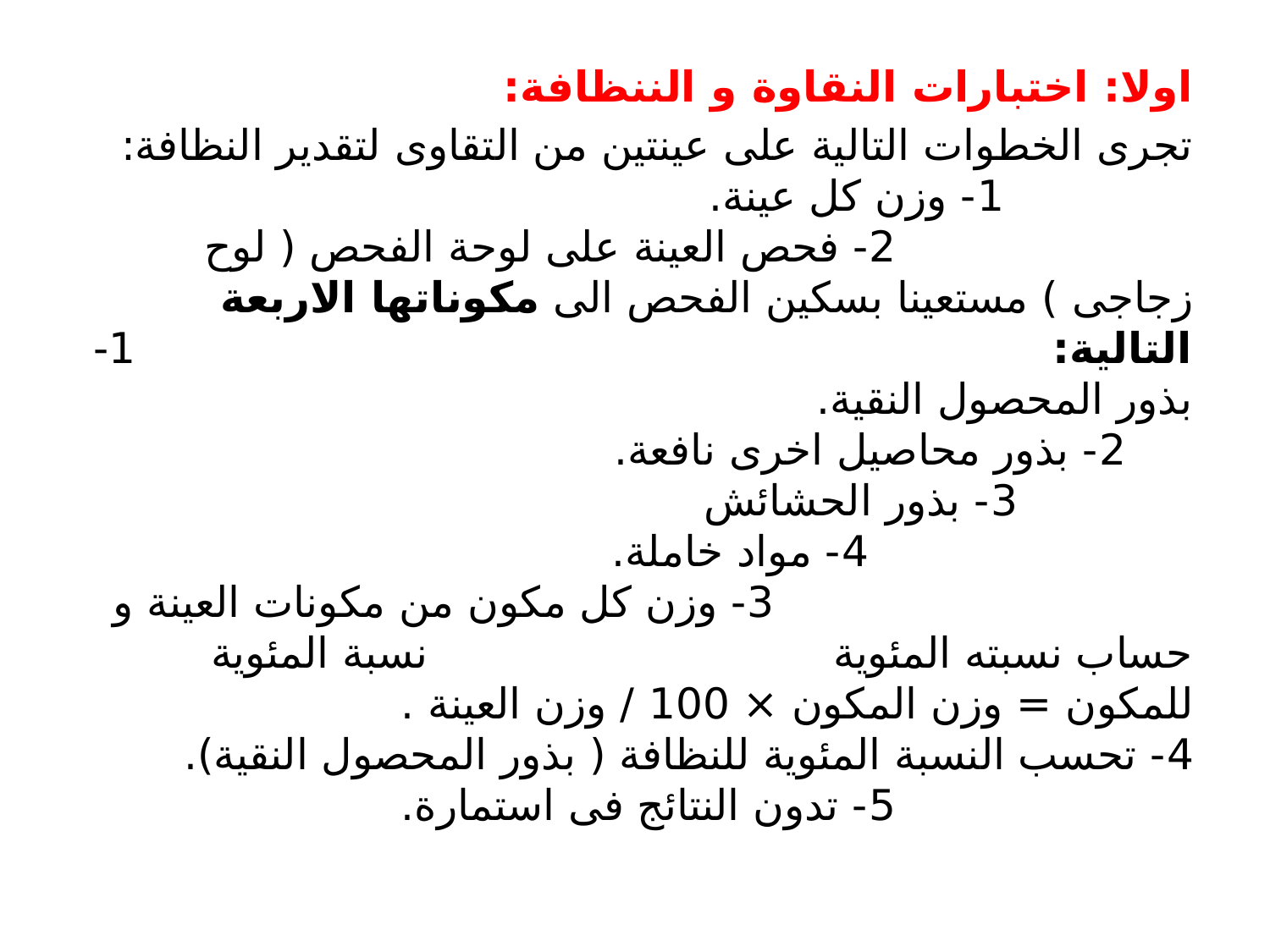

اولا: اختبارات النقاوة و الننظافة:
تجرى الخطوات التالية على عينتين من التقاوى لتقدير النظافة:                  1- وزن كل عينة.                                                                     2- فحص العينة على لوحة الفحص ( لوح زجاجى ) مستعينا بسكين الفحص الى مكوناتها الاربعة التالية:                                                              1- بذور المحصول النقية.                                                            2- بذور محاصيل اخرى نافعة.                                                     3- بذور الحشائش                                                                       4- مواد خاملة.                                                                       3- وزن كل مكون من مكونات العينة و حساب نسبته المئوية                              نسبة المئوية للمكون = وزن المكون × 100 / وزن العينة .                        4- تحسب النسبة المئوية للنظافة ( بذور المحصول النقية).                              5- تدون النتائج فى استمارة.